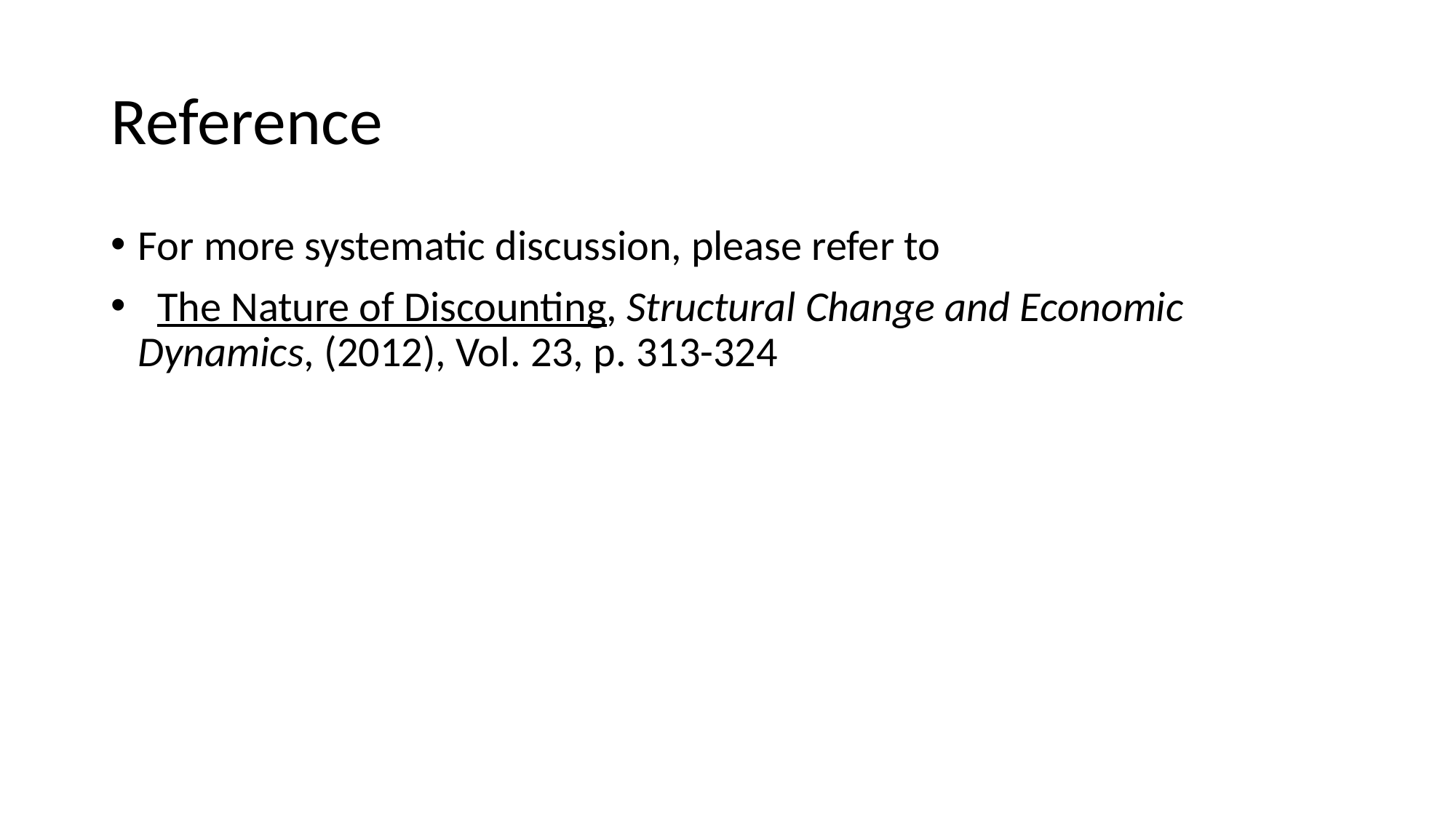

# Reference
For more systematic discussion, please refer to
  The Nature of Discounting, Structural Change and Economic Dynamics, (2012), Vol. 23, p. 313-324